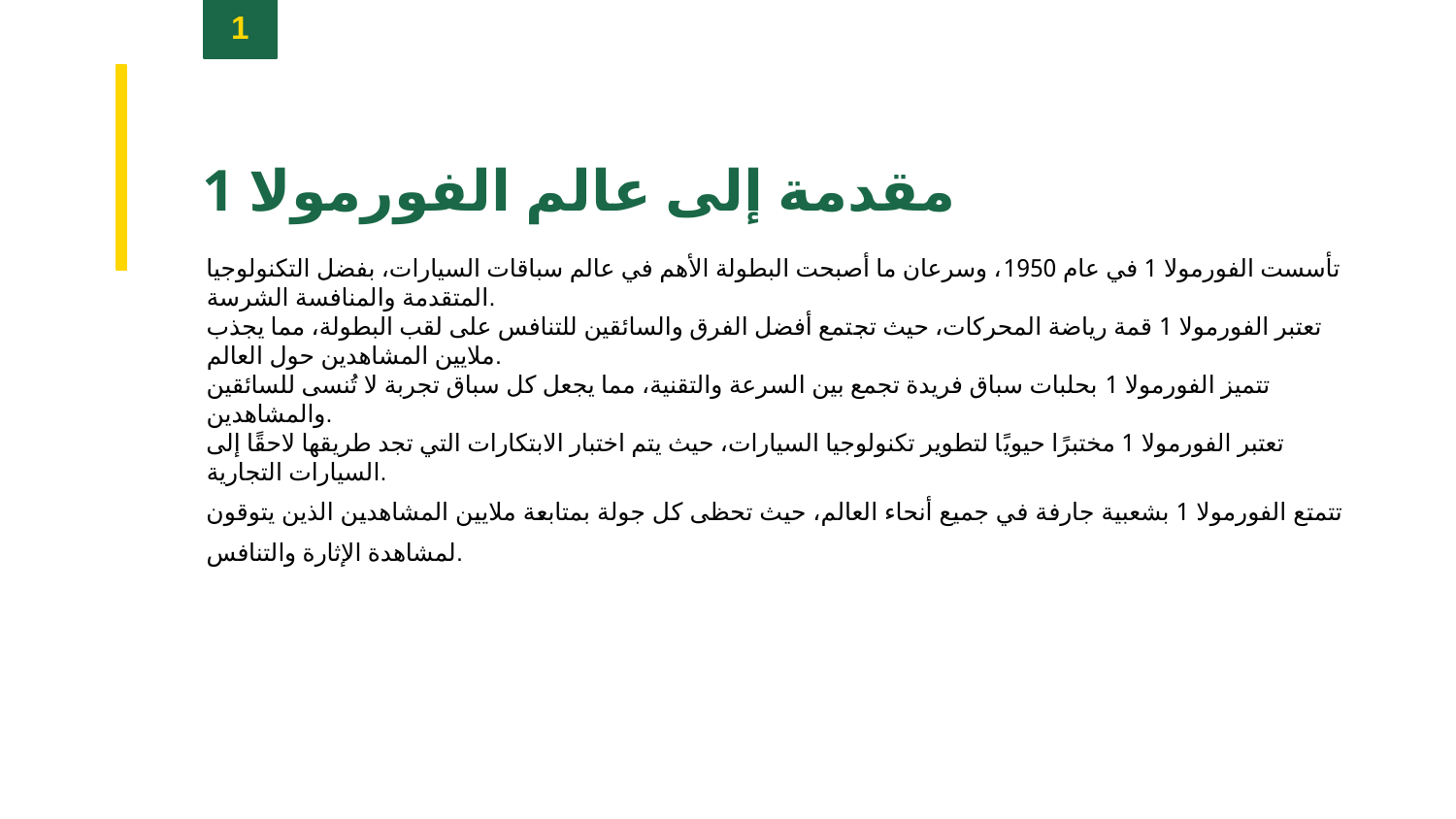

1

مقدمة إلى عالم الفورمولا 1
تأسست الفورمولا 1 في عام 1950، وسرعان ما أصبحت البطولة الأهم في عالم سباقات السيارات، بفضل التكنولوجيا المتقدمة والمنافسة الشرسة.
تعتبر الفورمولا 1 قمة رياضة المحركات، حيث تجتمع أفضل الفرق والسائقين للتنافس على لقب البطولة، مما يجذب ملايين المشاهدين حول العالم.
تتميز الفورمولا 1 بحلبات سباق فريدة تجمع بين السرعة والتقنية، مما يجعل كل سباق تجربة لا تُنسى للسائقين والمشاهدين.
تعتبر الفورمولا 1 مختبرًا حيويًا لتطوير تكنولوجيا السيارات، حيث يتم اختبار الابتكارات التي تجد طريقها لاحقًا إلى السيارات التجارية.
تتمتع الفورمولا 1 بشعبية جارفة في جميع أنحاء العالم، حيث تحظى كل جولة بمتابعة ملايين المشاهدين الذين يتوقون لمشاهدة الإثارة والتنافس.